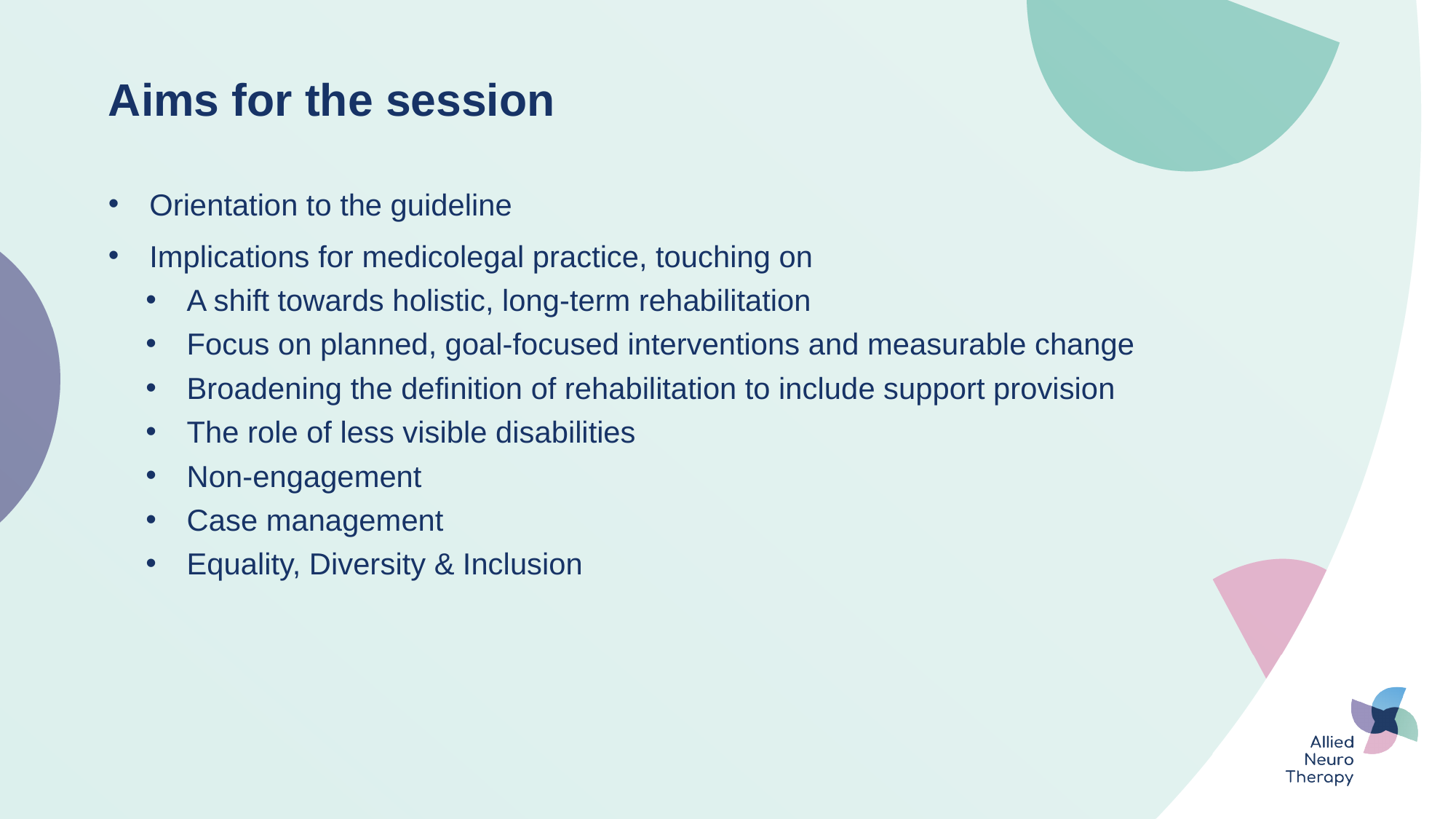

Aims for the session
Orientation to the guideline
Implications for medicolegal practice, touching on
A shift towards holistic, long-term rehabilitation
Focus on planned, goal-focused interventions and measurable change
Broadening the definition of rehabilitation to include support provision
The role of less visible disabilities
Non-engagement
Case management
Equality, Diversity & Inclusion